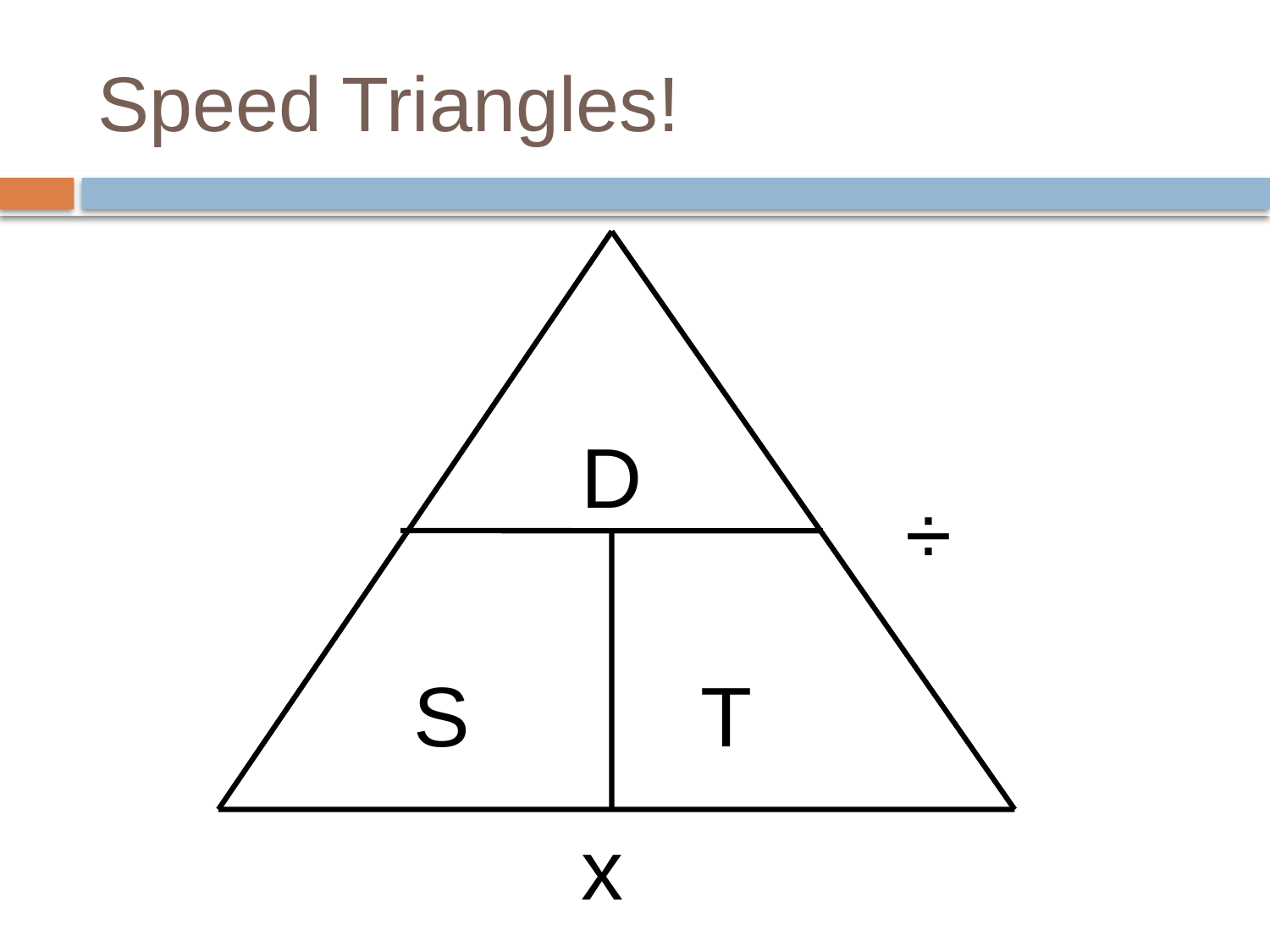

# Speed Triangles!

D
÷
S
T
x